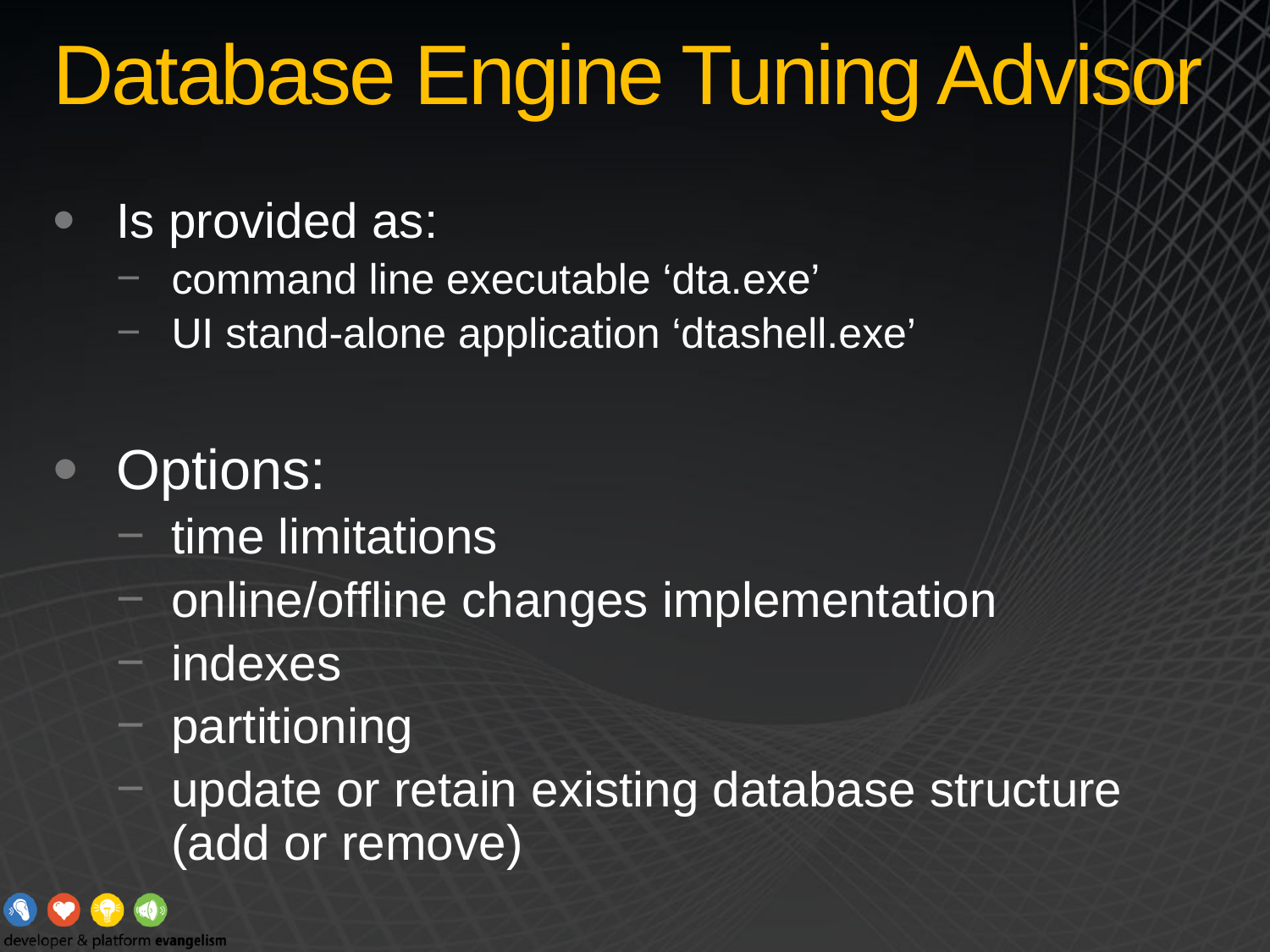

# Database Engine Tuning Advisor
Is provided as:
command line executable ‘dta.exe’
UI stand-alone application ‘dtashell.exe’

Options:
time limitations
online/offline changes implementation
indexes
partitioning
update or retain existing database structure (add or remove)